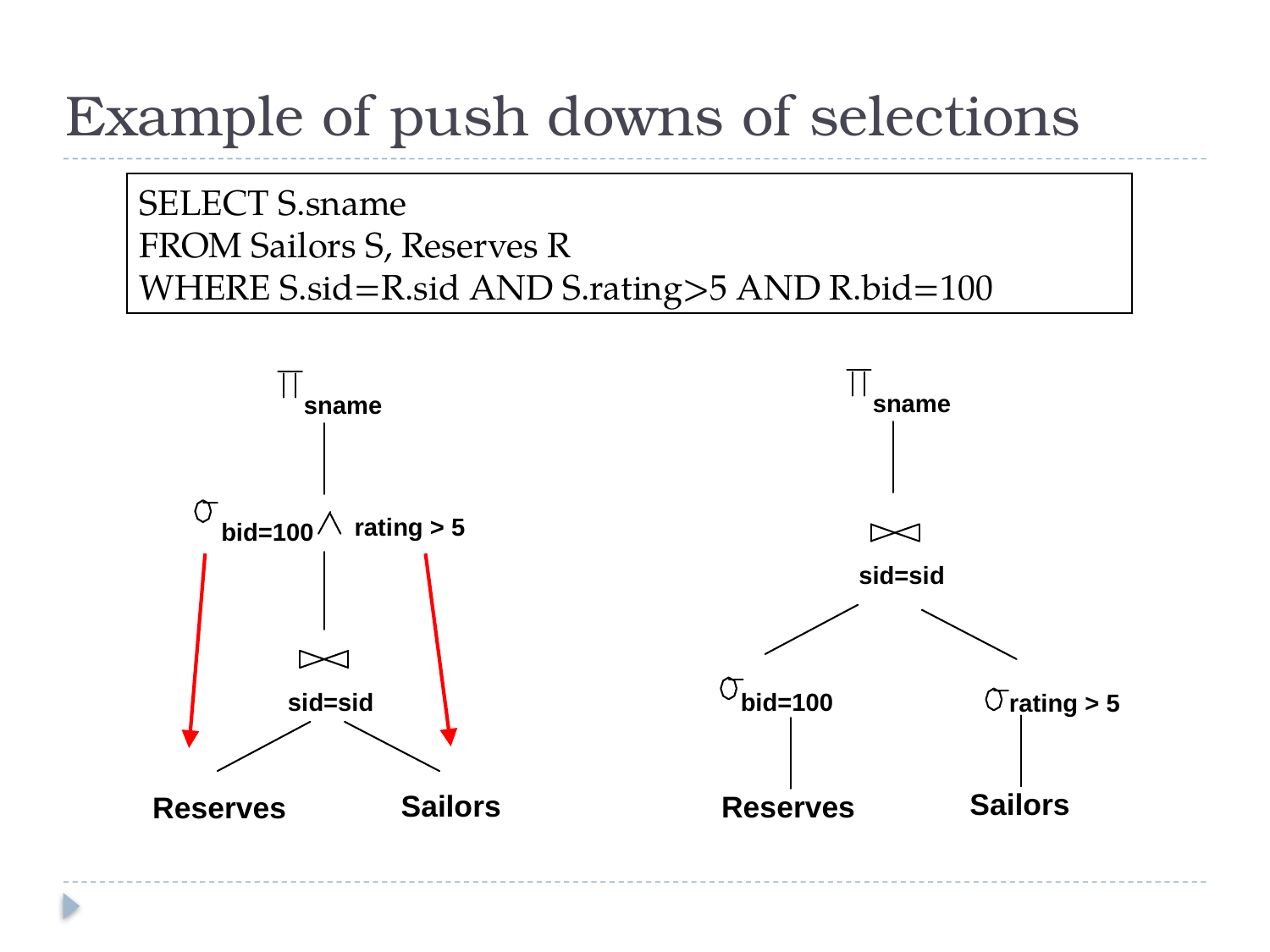

# Example of push downs of selections
SELECT S.sname
FROM Sailors S, Reserves R
WHERE S.sid=R.sid AND S.rating>5 AND R.bid=100

sname

sid=sid

bid=100
rating > 5

Sailors
Reserves

sname

rating > 5
bid=100

sid=sid

Sailors
Reserves